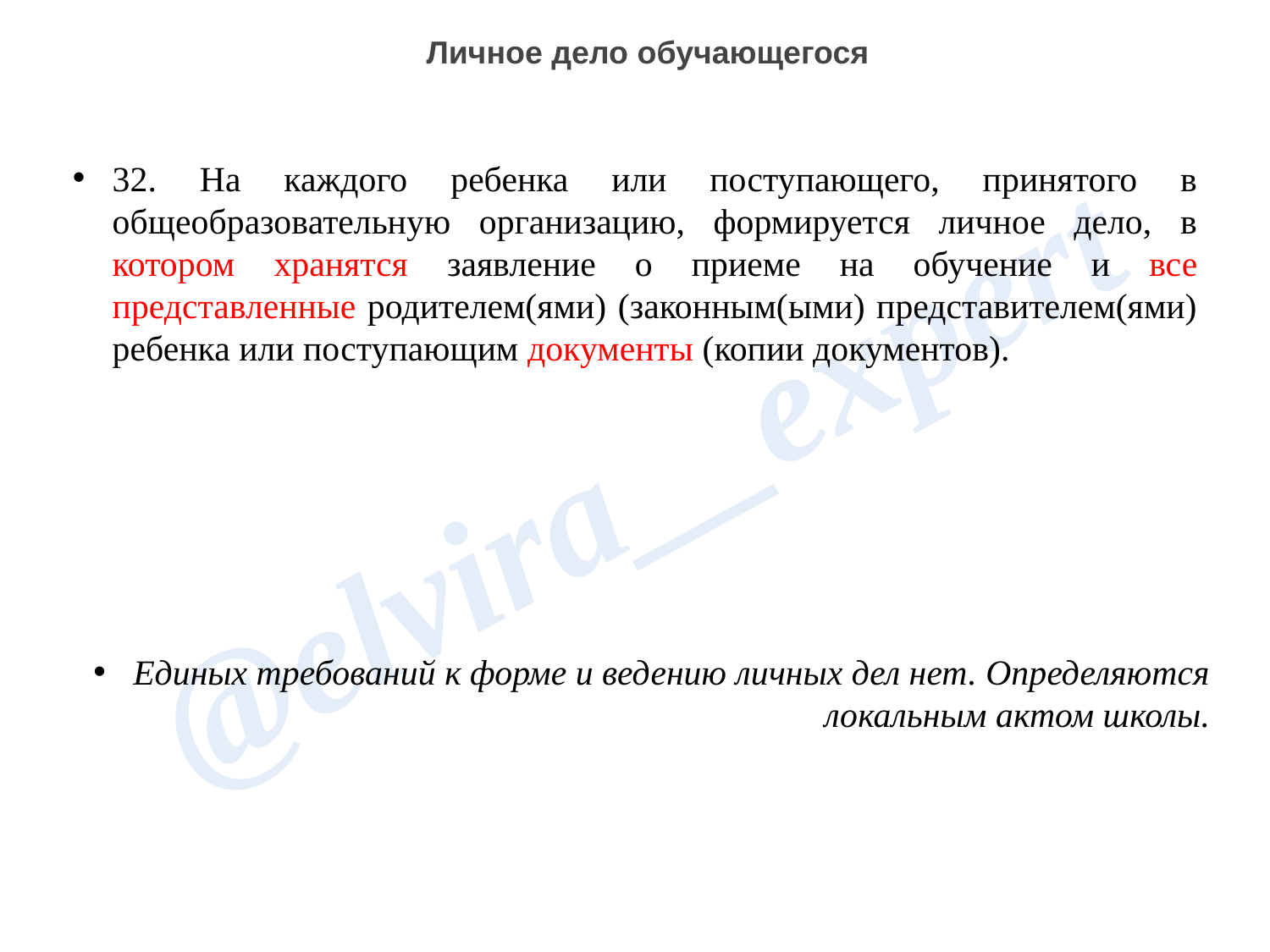

Личное дело обучающегося

32. На каждого ребенка или поступающего, принятого в общеобразовательную организацию, формируется личное дело, в котором хранятся заявление о приеме на обучение и все представленные родителем(ями) (законным(ыми) представителем(ями) ребенка или поступающим документы (копии документов).

Единых требований к форме и ведению личных дел нет. Определяются локальным актом школы.